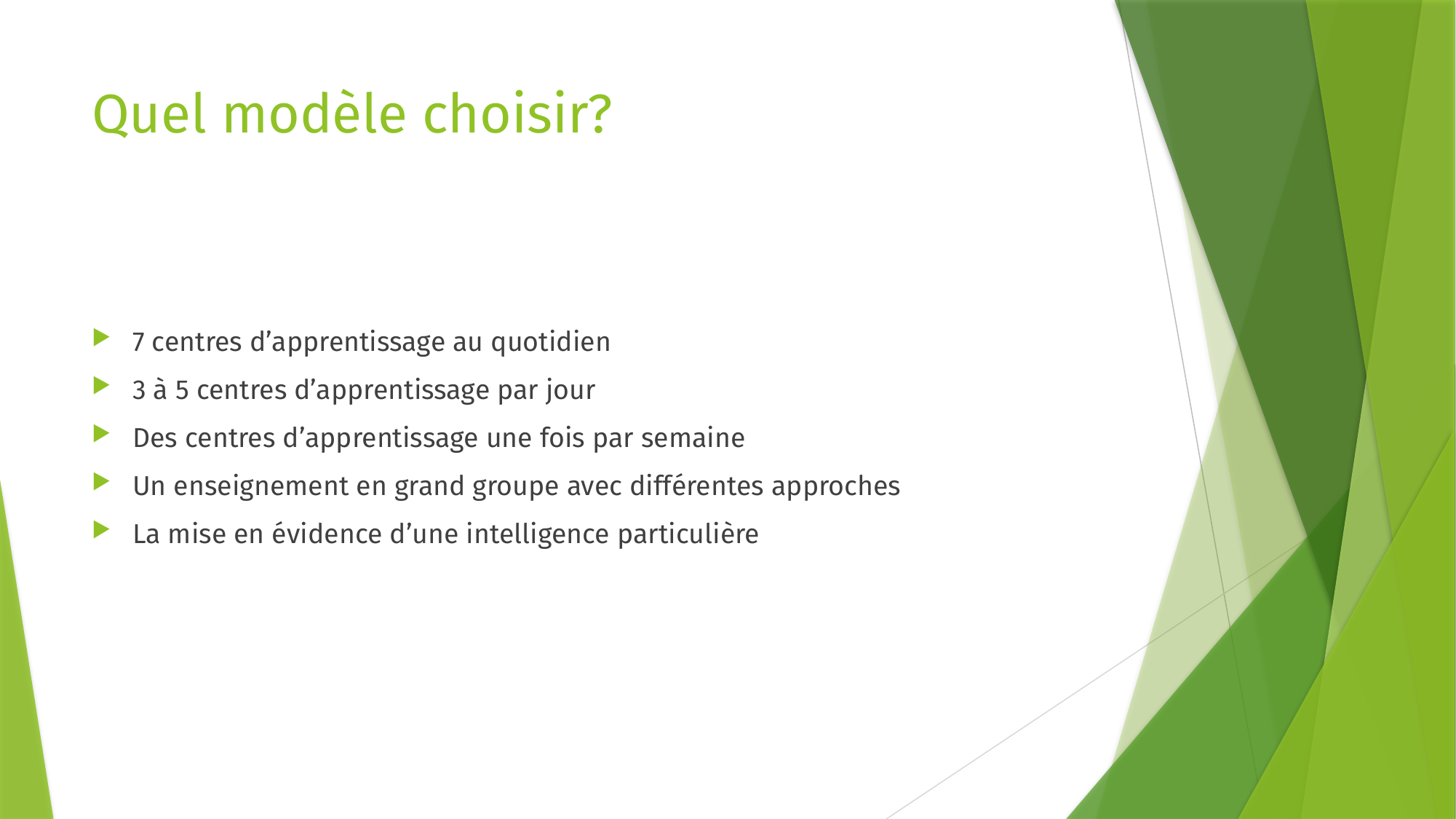

# Quel modèle choisir?

7 centres d’apprentissage au quotidien
3 à 5 centres d’apprentissage par jour
Des centres d’apprentissage une fois par semaine
Un enseignement en grand groupe avec différentes approches
La mise en évidence d’une intelligence particulière